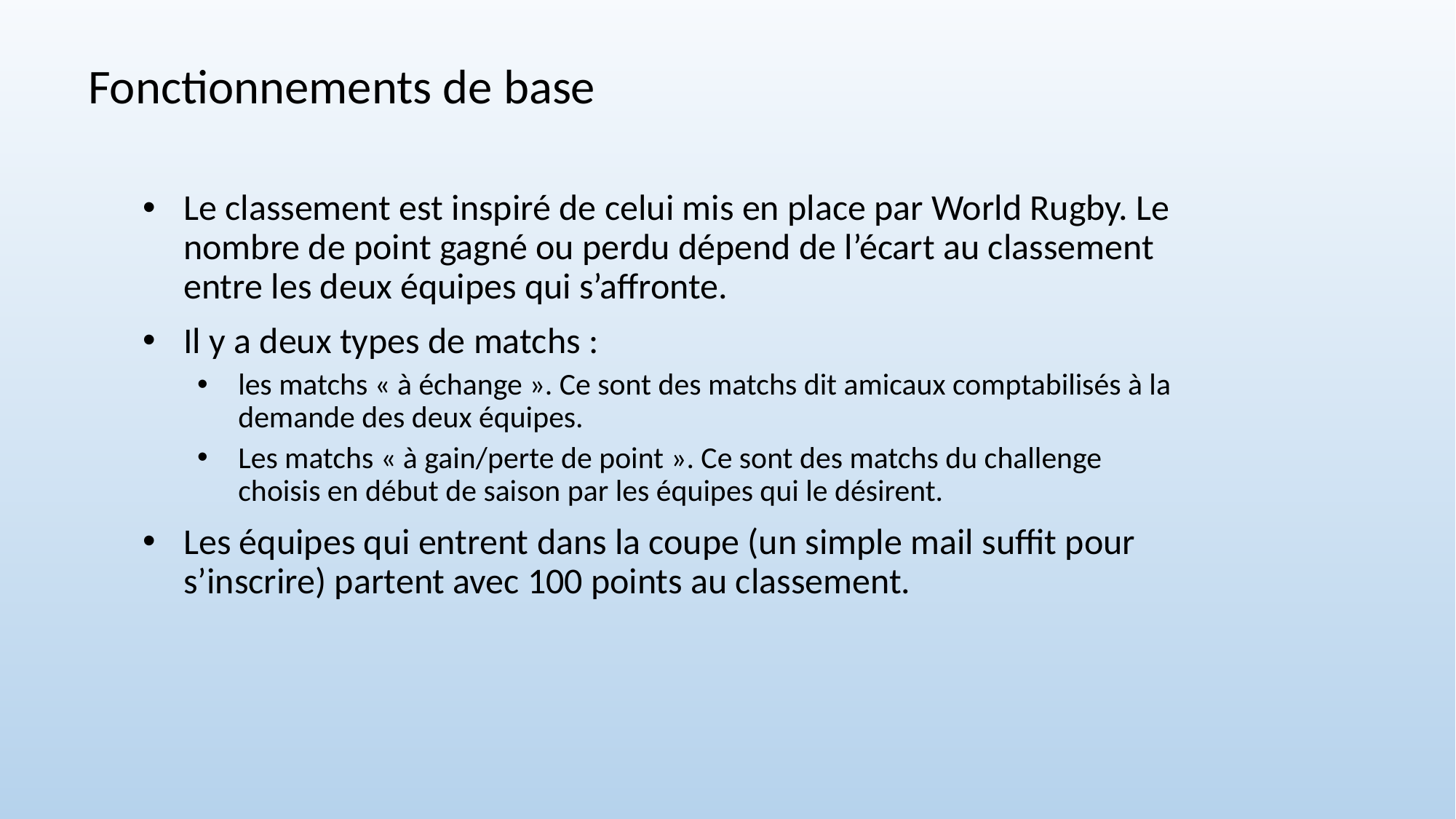

Fonctionnements de base
Le classement est inspiré de celui mis en place par World Rugby. Le nombre de point gagné ou perdu dépend de l’écart au classement entre les deux équipes qui s’affronte.
Il y a deux types de matchs :
les matchs « à échange ». Ce sont des matchs dit amicaux comptabilisés à la demande des deux équipes.
Les matchs « à gain/perte de point ». Ce sont des matchs du challenge choisis en début de saison par les équipes qui le désirent.
Les équipes qui entrent dans la coupe (un simple mail suffit pour s’inscrire) partent avec 100 points au classement.